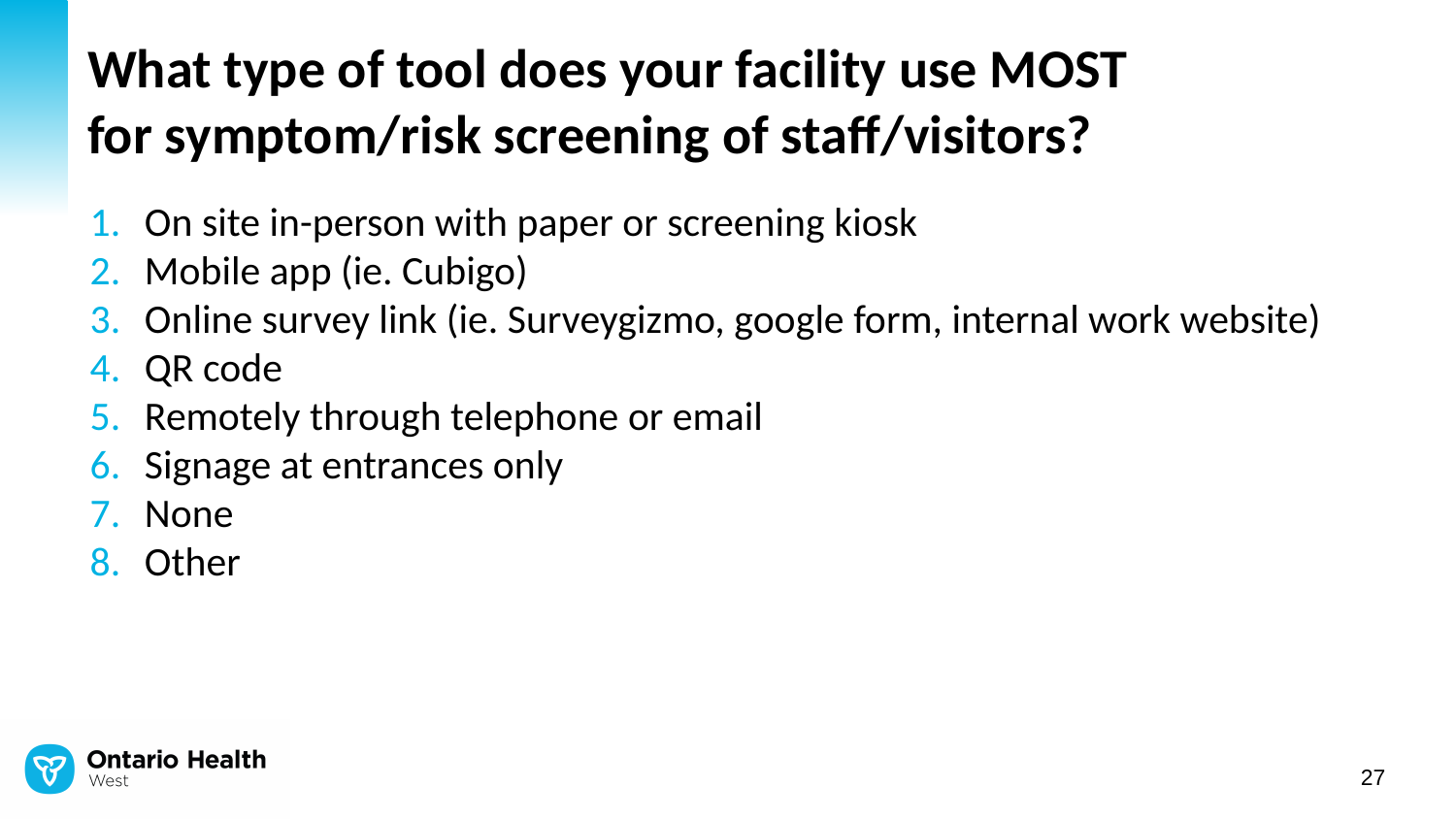

# What type of tool does your facility use MOST for symptom/risk screening of staff/visitors?
On site in-person with paper or screening kiosk
Mobile app (ie. Cubigo)
Online survey link (ie. Surveygizmo, google form, internal work website)
QR code
Remotely through telephone or email
Signage at entrances only
None
Other